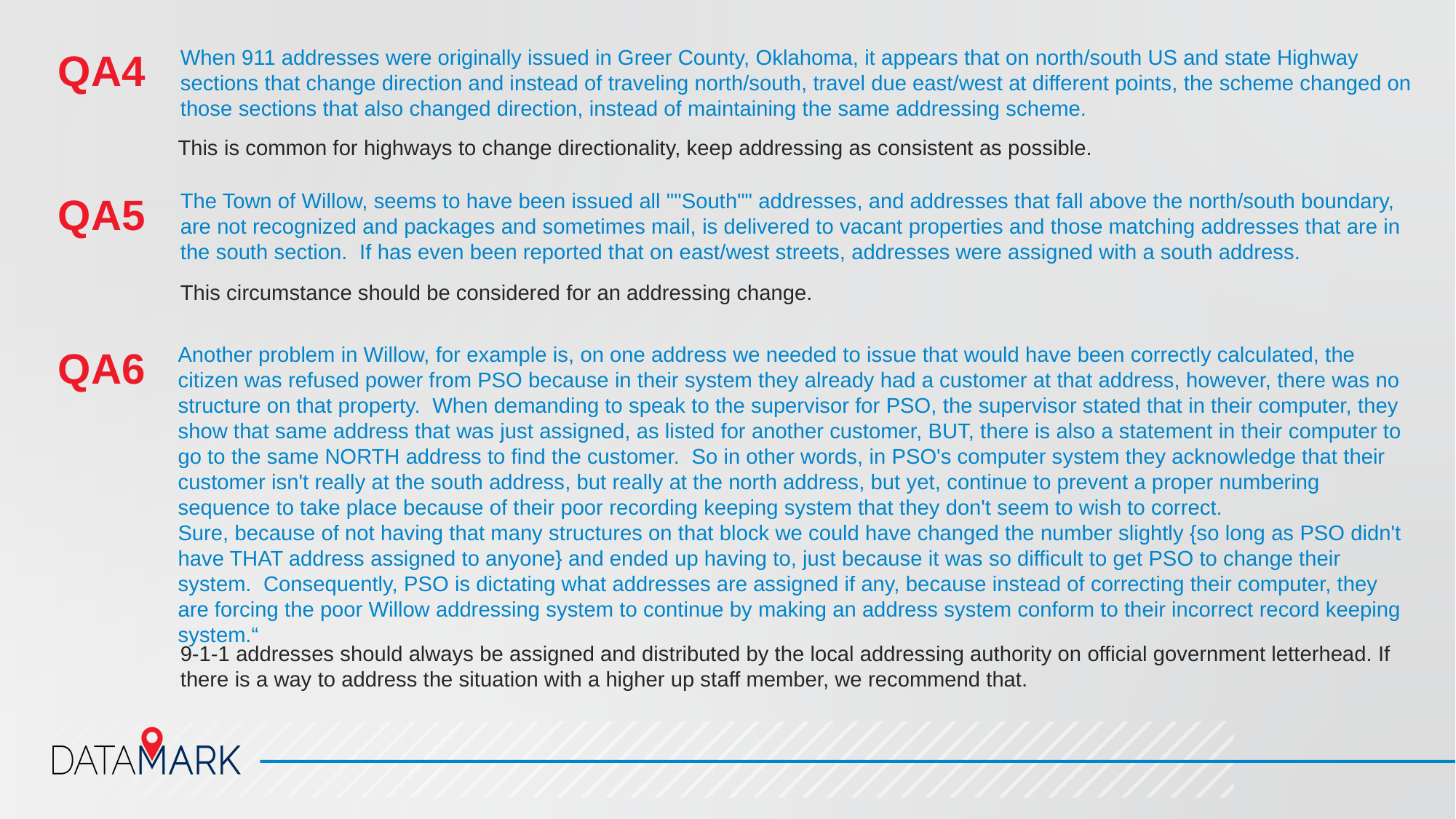

QA4
When 911 addresses were originally issued in Greer County, Oklahoma, it appears that on north/south US and state Highway sections that change direction and instead of traveling north/south, travel due east/west at different points, the scheme changed on those sections that also changed direction, instead of maintaining the same addressing scheme.
This is common for highways to change directionality, keep addressing as consistent as possible.
QA5
The Town of Willow, seems to have been issued all ""South"" addresses, and addresses that fall above the north/south boundary, are not recognized and packages and sometimes mail, is delivered to vacant properties and those matching addresses that are in the south section.  If has even been reported that on east/west streets, addresses were assigned with a south address.
This circumstance should be considered for an addressing change.
QA6
Another problem in Willow, for example is, on one address we needed to issue that would have been correctly calculated, the citizen was refused power from PSO because in their system they already had a customer at that address, however, there was no structure on that property.  When demanding to speak to the supervisor for PSO, the supervisor stated that in their computer, they show that same address that was just assigned, as listed for another customer, BUT, there is also a statement in their computer to go to the same NORTH address to find the customer.  So in other words, in PSO's computer system they acknowledge that their customer isn't really at the south address, but really at the north address, but yet, continue to prevent a proper numbering sequence to take place because of their poor recording keeping system that they don't seem to wish to correct.
Sure, because of not having that many structures on that block we could have changed the number slightly {so long as PSO didn't have THAT address assigned to anyone} and ended up having to, just because it was so difficult to get PSO to change their system.  Consequently, PSO is dictating what addresses are assigned if any, because instead of correcting their computer, they are forcing the poor Willow addressing system to continue by making an address system conform to their incorrect record keeping system.“
9-1-1 addresses should always be assigned and distributed by the local addressing authority on official government letterhead. If there is a way to address the situation with a higher up staff member, we recommend that.